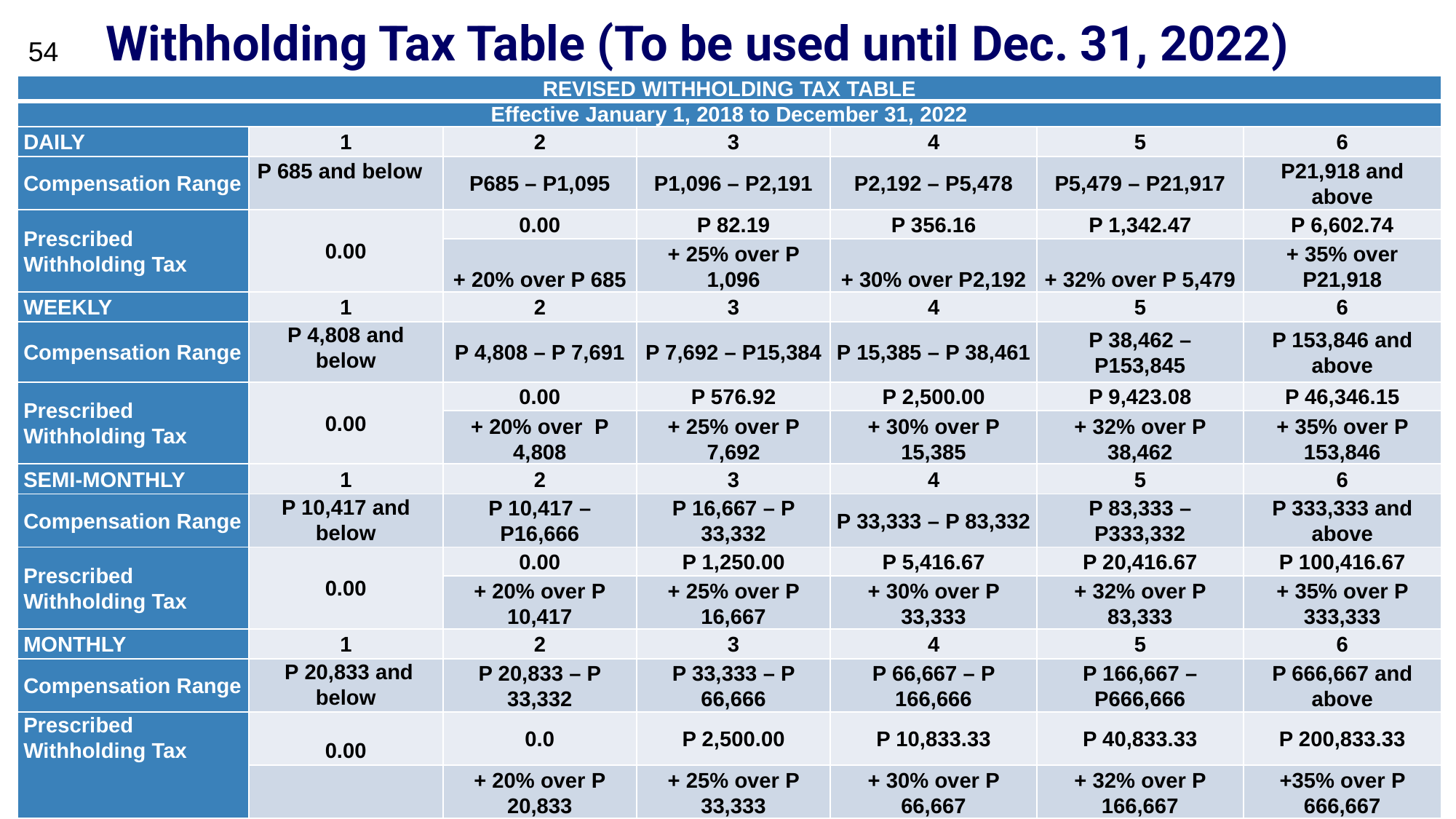

Withholding Tax Table (To be used until Dec. 31, 2022)
54
| REVISED WITHHOLDING TAX TABLE |  |  |  |  |  |  |
| --- | --- | --- | --- | --- | --- | --- |
| Effective January 1, 2018 to December 31, 2022 |  |  |  |  |  |  |
| DAILY | 1 | 2 | 3 | 4 | 5 | 6 |
| Compensation Range | P 685 and below | P685 – P1,095 | P1,096 – P2,191 | P2,192 – P5,478 | P5,479 – P21,917 | P21,918 and above |
| Prescribed Withholding Tax | 0.00 | 0.00 | P 82.19 | P 356.16 | P 1,342.47 | P 6,602.74 |
|  |  | + 20% over P 685 | + 25% over P 1,096 | + 30% over P2,192 | + 32% over P 5,479 | + 35% over P21,918 |
| WEEKLY | 1 | 2 | 3 | 4 | 5 | 6 |
| Compensation Range | P 4,808 and below | P 4,808 – P 7,691 | P 7,692 – P15,384 | P 15,385 – P 38,461 | P 38,462 – P153,845 | P 153,846 and above |
| Prescribed Withholding Tax | 0.00 | 0.00 | P 576.92 | P 2,500.00 | P 9,423.08 | P 46,346.15 |
|  |  | + 20% over P 4,808 | + 25% over P 7,692 | + 30% over P 15,385 | + 32% over P 38,462 | + 35% over P 153,846 |
| SEMI-MONTHLY | 1 | 2 | 3 | 4 | 5 | 6 |
| Compensation Range | P 10,417 and below | P 10,417 – P16,666 | P 16,667 – P 33,332 | P 33,333 – P 83,332 | P 83,333 – P333,332 | P 333,333 and above |
| Prescribed Withholding Tax | 0.00 | 0.00 | P 1,250.00 | P 5,416.67 | P 20,416.67 | P 100,416.67 |
|  |  | + 20% over P 10,417 | + 25% over P 16,667 | + 30% over P 33,333 | + 32% over P 83,333 | + 35% over P 333,333 |
| MONTHLY | 1 | 2 | 3 | 4 | 5 | 6 |
| Compensation Range | P 20,833 and below | P 20,833 – P 33,332 | P 33,333 – P 66,666 | P 66,667 – P 166,666 | P 166,667 – P666,666 | P 666,667 and above |
| Prescribed Withholding Tax | 0.00 | 0.0 | P 2,500.00 | P 10,833.33 | P 40,833.33 | P 200,833.33 |
|  |  | + 20% over P 20,833 | + 25% over P 33,333 | + 30% over P 66,667 | + 32% over P 166,667 | +35% over P 666,667 |